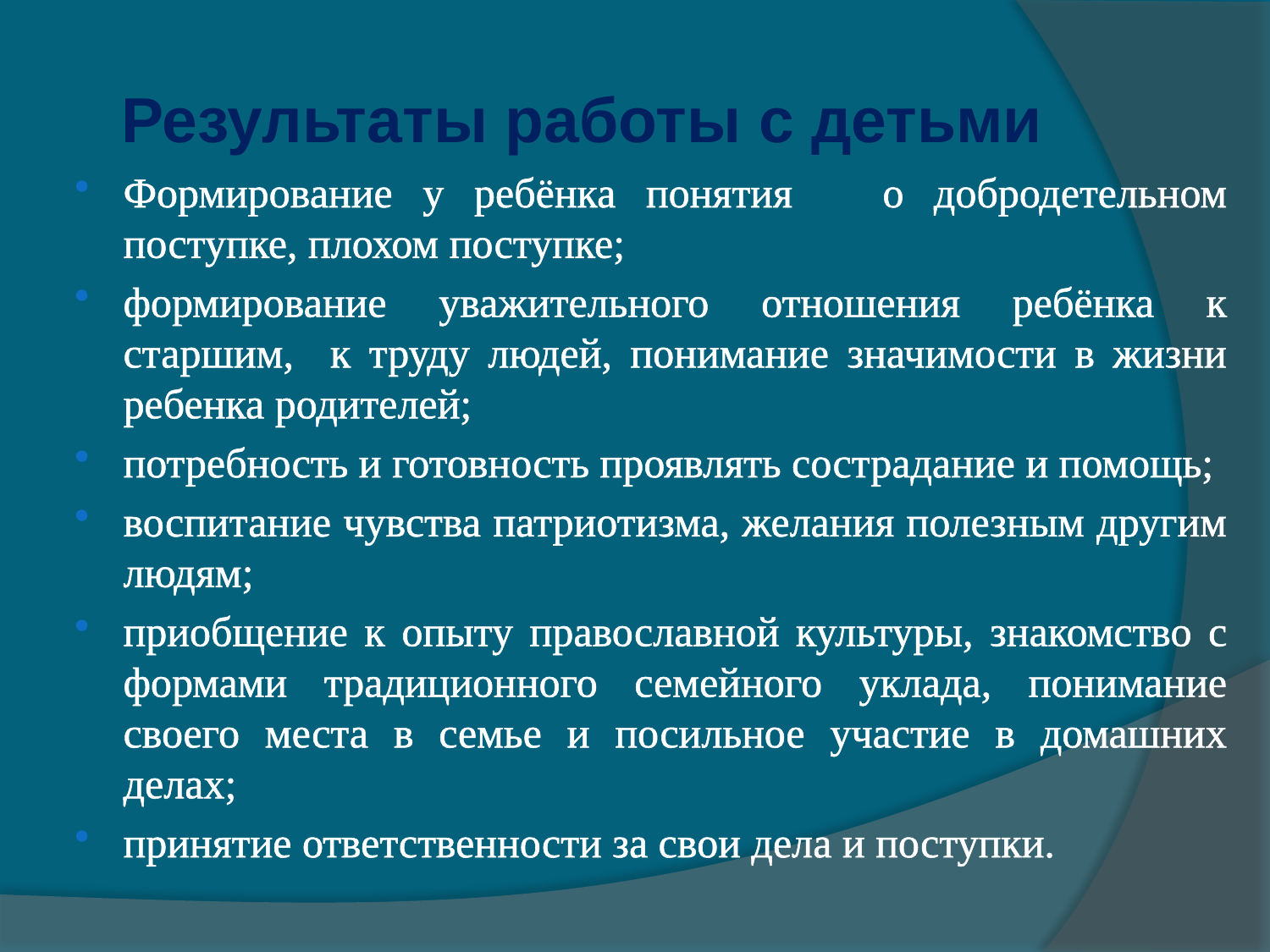

# Результаты работы с детьми
Формирование у ребёнка понятия   о добродетельном поступке, плохом поступке;
формирование уважительного отношения ребёнка к старшим,  к труду людей, понимание значимости в жизни ребенка родителей;
потребность и готовность проявлять сострадание и помощь;
воспитание чувства патриотизма, желания полезным другим людям;
приобщение к опыту православной культуры, знакомство с формами традиционного семейного уклада, понимание своего места в семье и посильное участие в домашних делах;
принятие ответственности за свои дела и поступки.